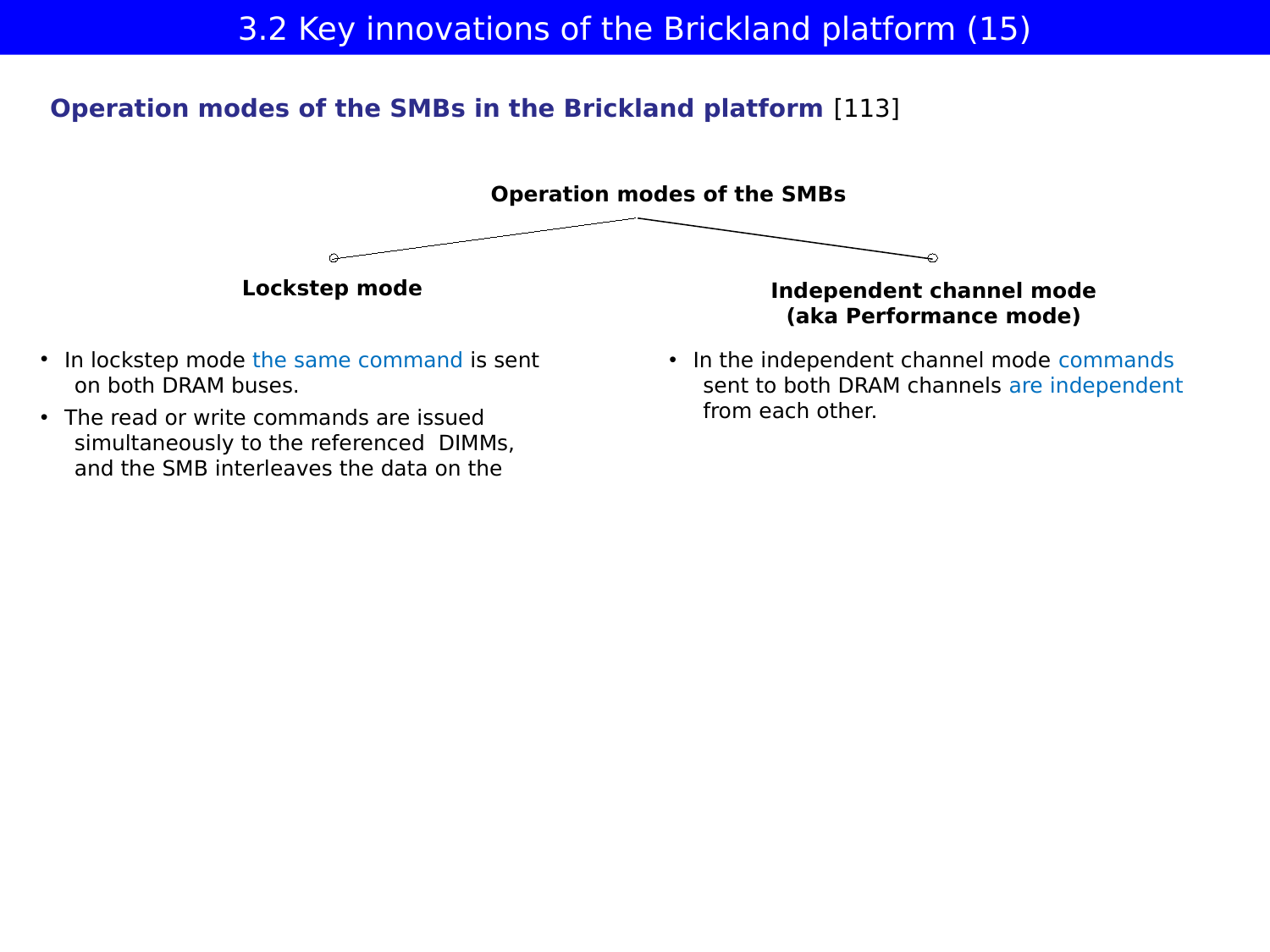

# 3.2 Key innovations of the Brickland platform (15)
Operation modes of the SMBs in the Brickland platform [113]

Operation modes of the SMBs

Lockstep mode
Independent channel mode
(aka Performance mode)
In lockstep mode the same command is sent
     on both DRAM buses.
The read or write commands are issued
     simultaneously to the referenced  DIMMs,
     and the SMB interleaves the data on the
In the independent channel mode commands
     sent to both DRAM channels are independent
     from each other.